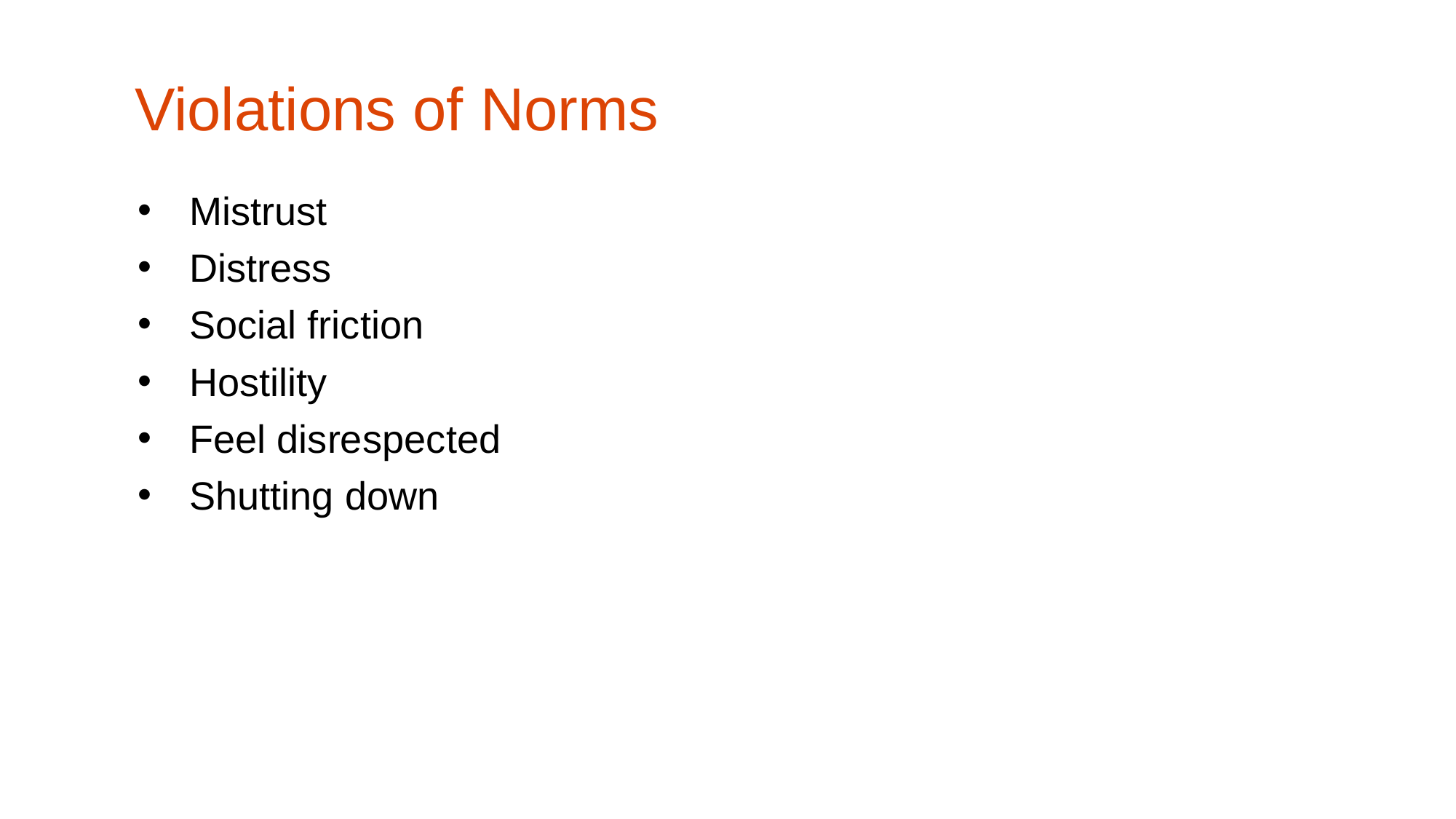

Violations of Norms
Mistrust
Distress
Social friction
Hostility
Feel disrespected
Shutting down